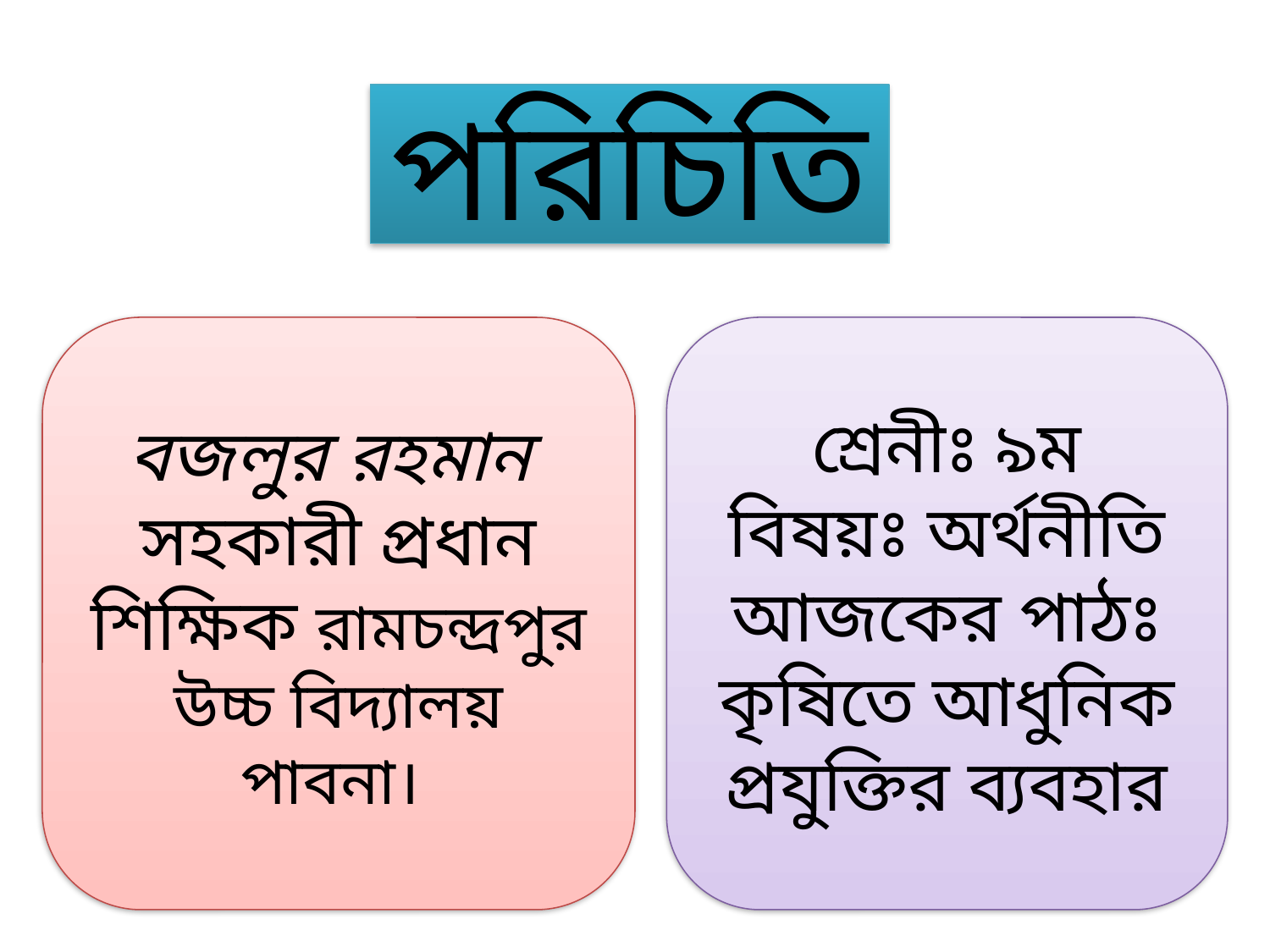

পরিচিতি
বজলুর রহমান
সহকারী প্রধান শিক্ষিক রামচন্দ্রপুর উচ্চ বিদ্যালয়
পাবনা।
শ্রেনীঃ ৯ম
বিষয়ঃ অর্থনীতি
আজকের পাঠঃ কৃষিতে আধুনিক প্রযুক্তির ব্যবহার